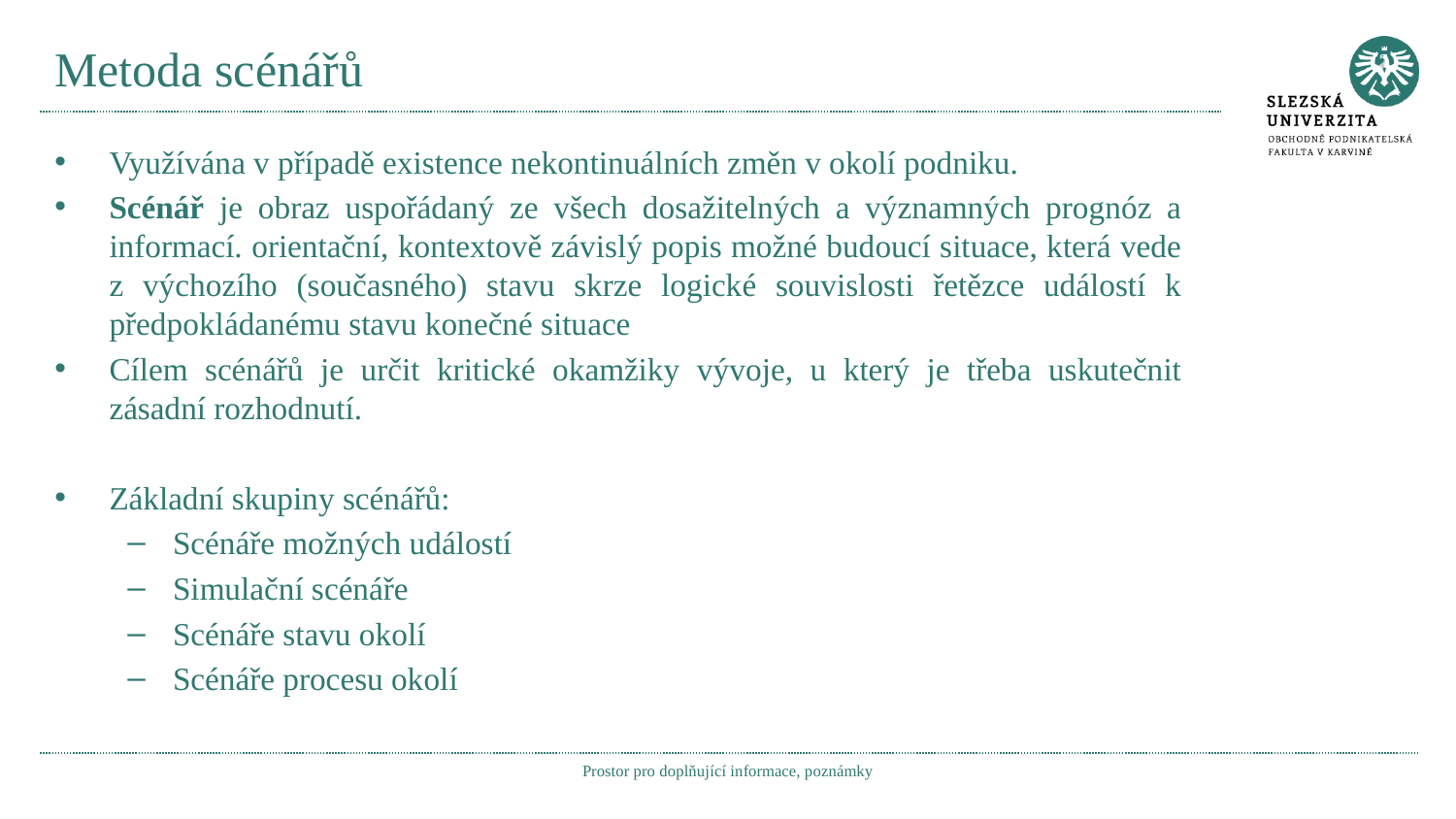

# Metoda scénářů
Využívána v případě existence nekontinuálních změn v okolí podniku.
Scénář je obraz uspořádaný ze všech dosažitelných a významných prognóz a informací. orientační, kontextově závislý popis možné budoucí situace, která vede z výchozího (současného) stavu skrze logické souvislosti řetězce událostí k předpokládanému stavu konečné situace
Cílem scénářů je určit kritické okamžiky vývoje, u který je třeba uskutečnit zásadní rozhodnutí.

Základní skupiny scénářů:
Scénáře možných událostí
Simulační scénáře
Scénáře stavu okolí
Scénáře procesu okolí

Prostor pro doplňující informace, poznámky